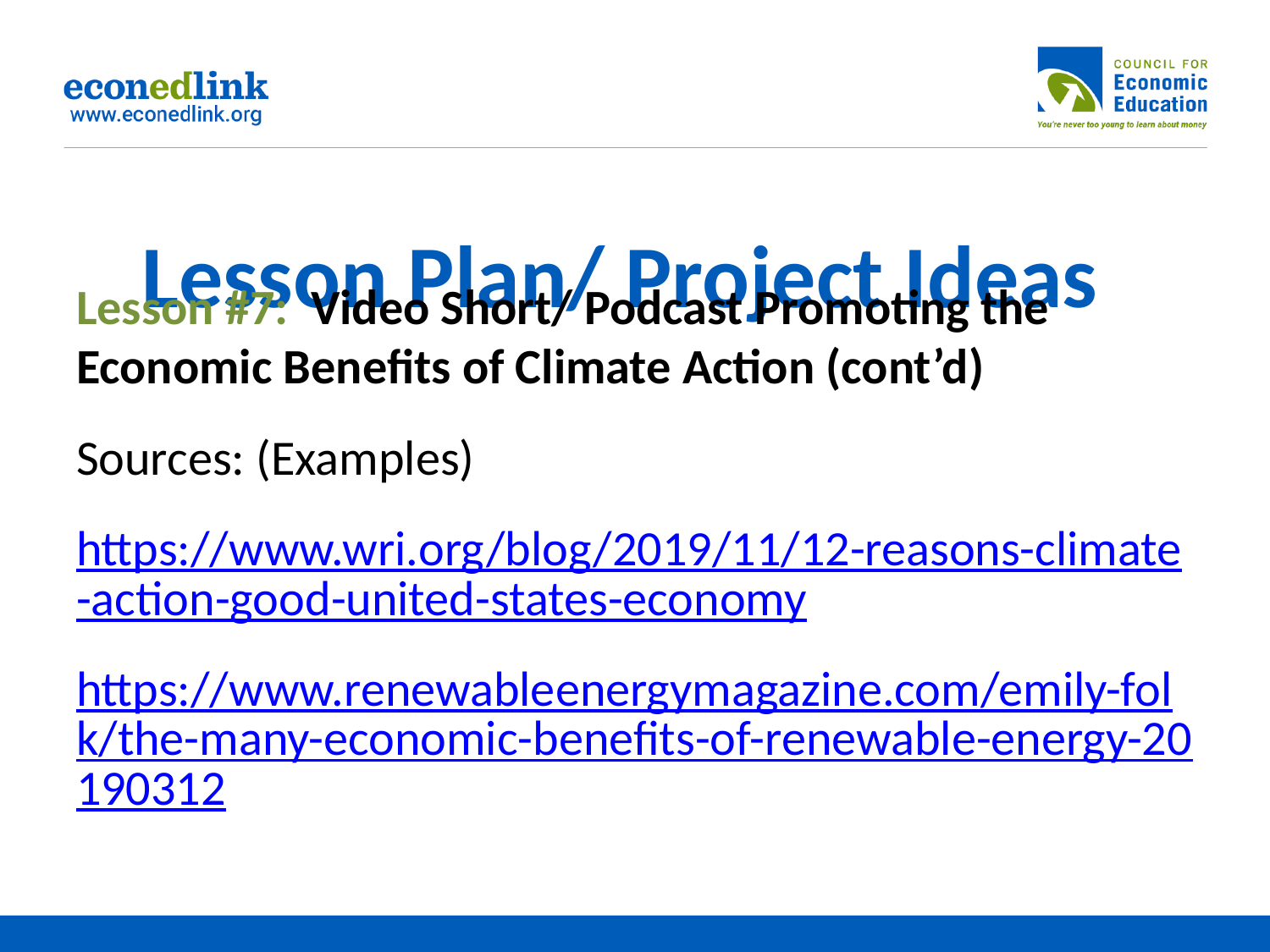

# Lesson Plan/ Project Ideas
Lesson #7:  Video Short/ Podcast Promoting the Economic Benefits of Climate Action (cont’d)
Sources: (Examples)
https://www.wri.org/blog/2019/11/12-reasons-climate-action-good-united-states-economy
https://www.renewableenergymagazine.com/emily-folk/the-many-economic-benefits-of-renewable-energy-20190312

-